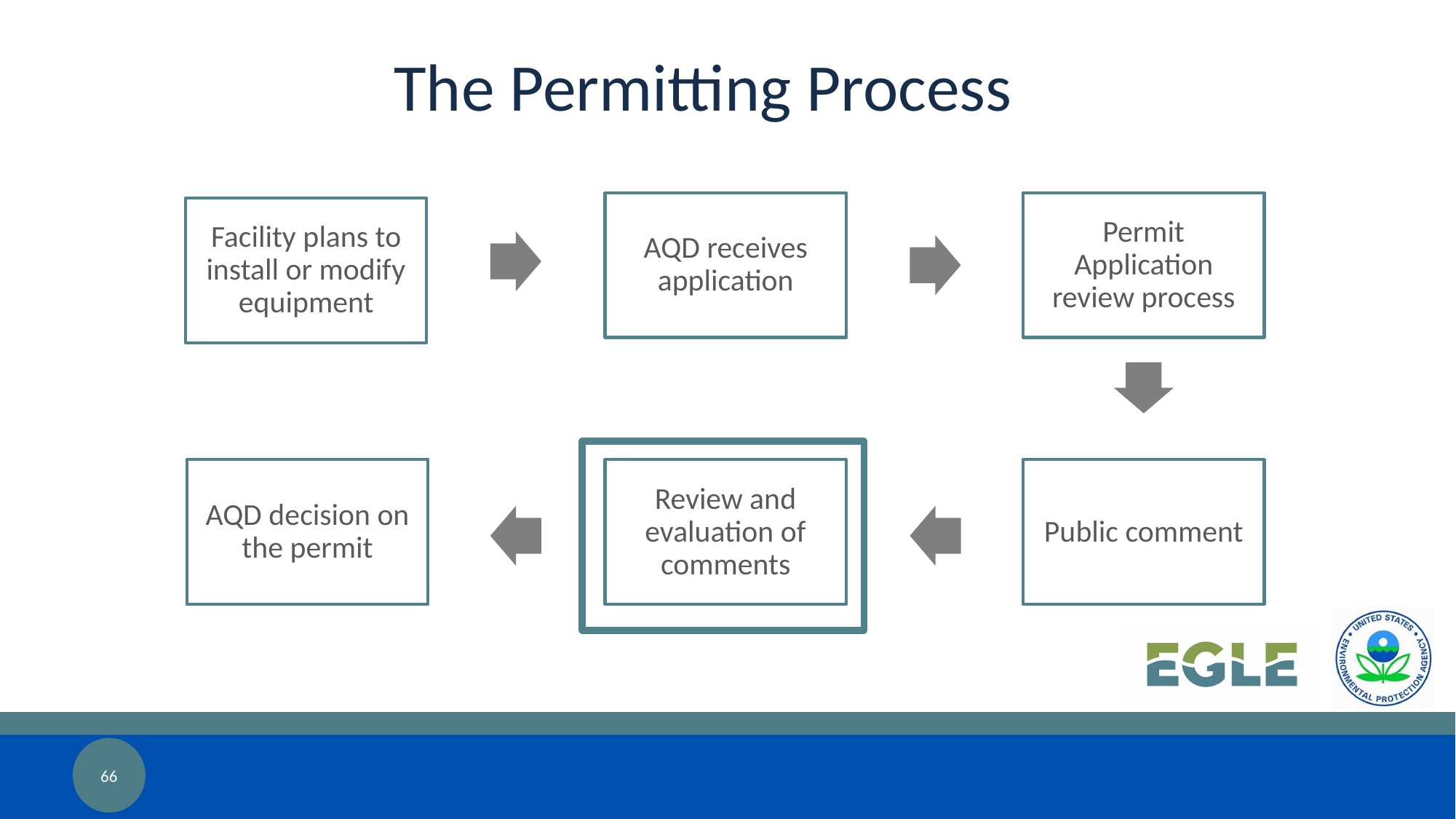

# The Permitting Process
AQD receives application
Permit Application review process
Facility plans to install or modify equipment

Public comment
Review and evaluation of comments
AQD decision on the permit